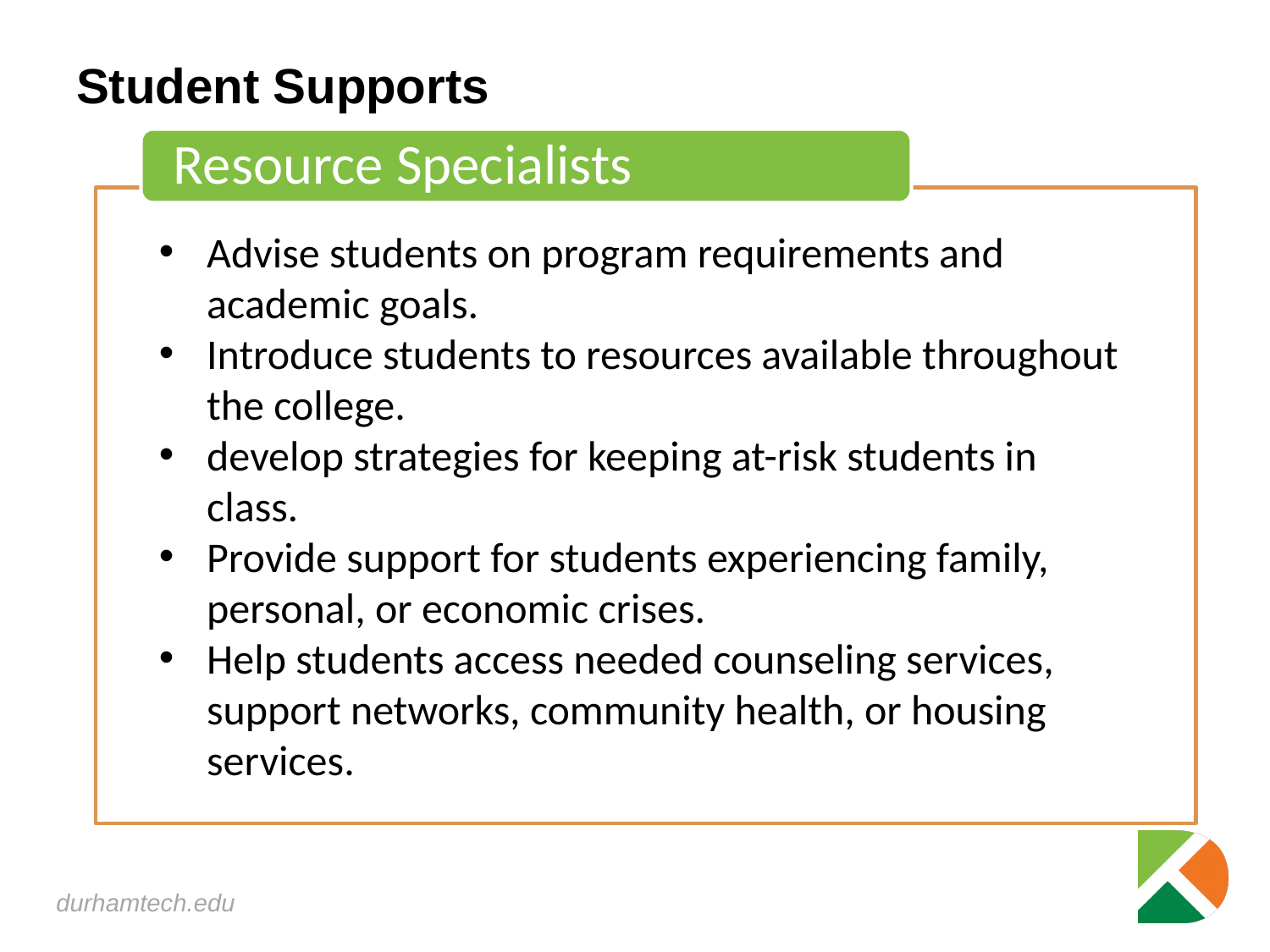

# Student Supports
Resource Specialists
Advise students on program requirements and academic goals.
Introduce students to resources available throughout the college.
develop strategies for keeping at-risk students in class.
Provide support for students experiencing family, personal, or economic crises.
Help students access needed counseling services, support networks, community health, or housing services.